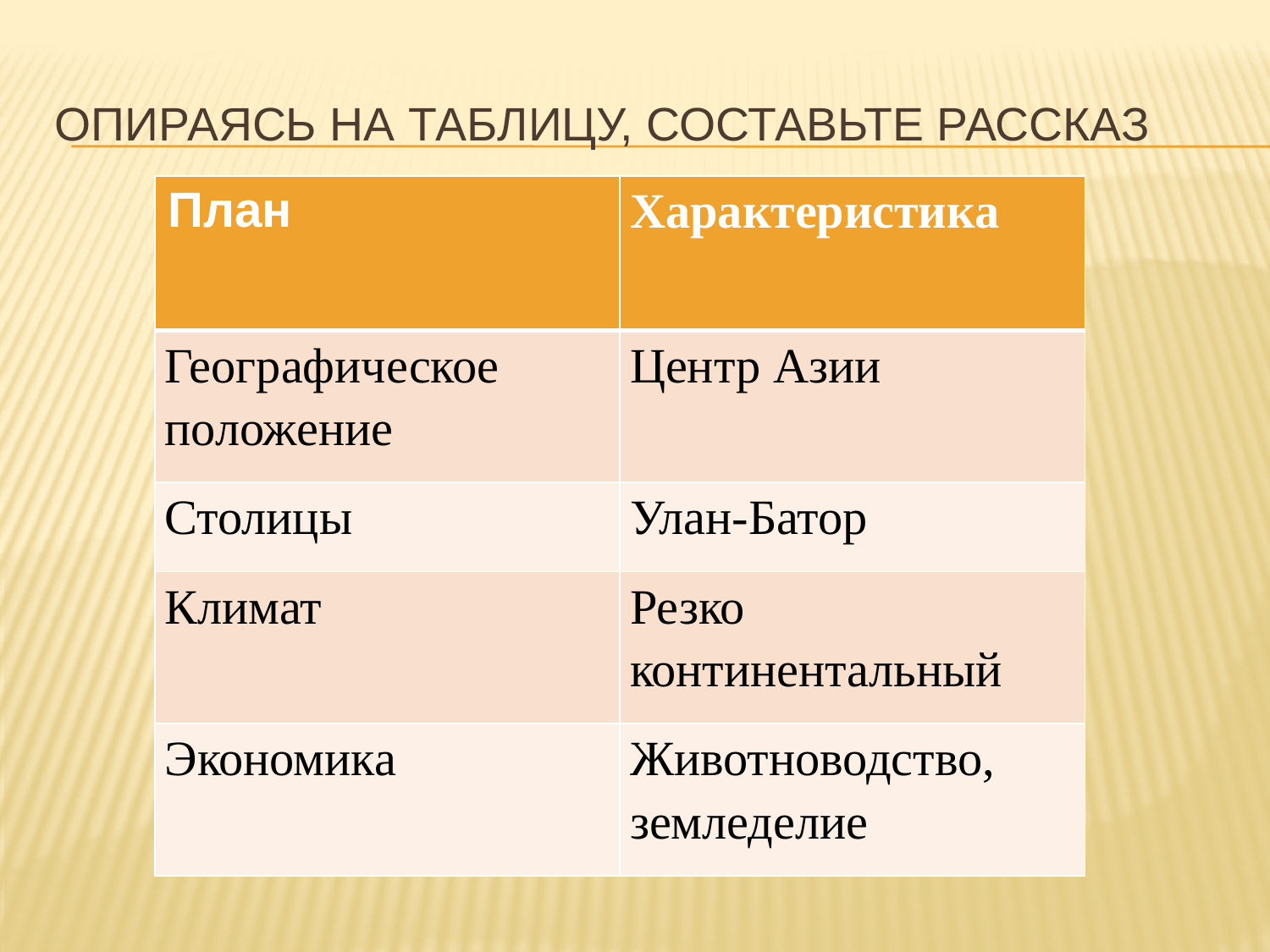

# Опираясь на таблицу, составьте рассказ
| План | Характеристика |
| --- | --- |
| Географическое положение | Центр Азии |
| Столицы | Улан-Батор |
| Климат | Резко континентальный |
| Экономика | Животноводство, земледелие |